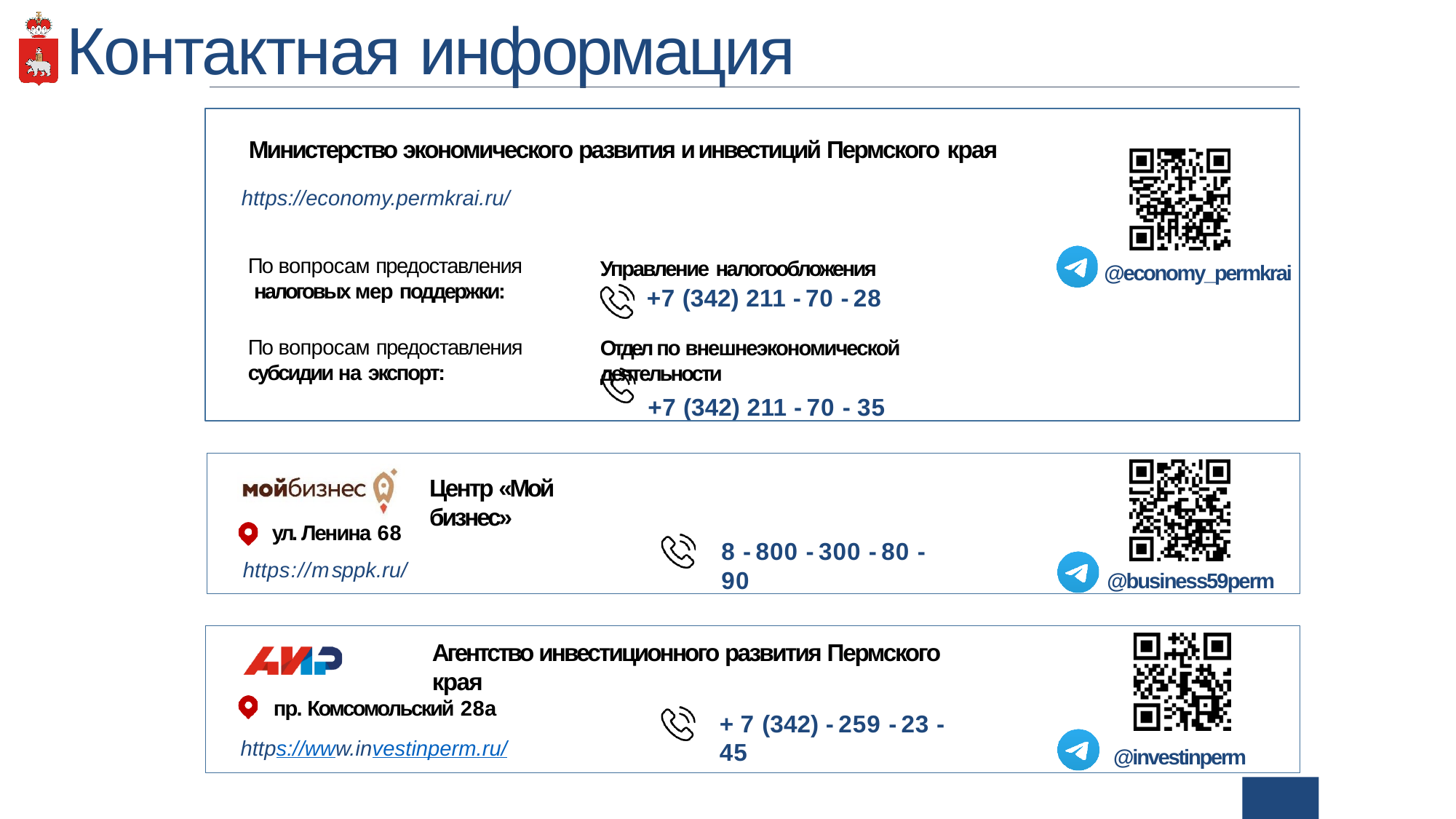

# Контактная информация

Министерство экономического развития и инвестиций Пермского края
https://economy.permkrai.ru/

По вопросам предоставления  налоговых мер поддержки:
Управление налогообложения
+7 (342) 211 - 70 - 28
@economy_permkrai
Отдел по внешнеэкономической деятельности
+7 (342) 211 - 70 - 35
По вопросам предоставления
субсидии на экспорт:

Центр «Мой бизнес»
ул. Ленина 68
https://msppk.ru/

8 - 800 - 300 - 80 - 90

@business59perm

Агентство инвестиционного развития Пермского края
пр. Комсомольский 28а
https://www.investinperm.ru/

+ 7 (342) - 259 - 23 - 45
@investinperm